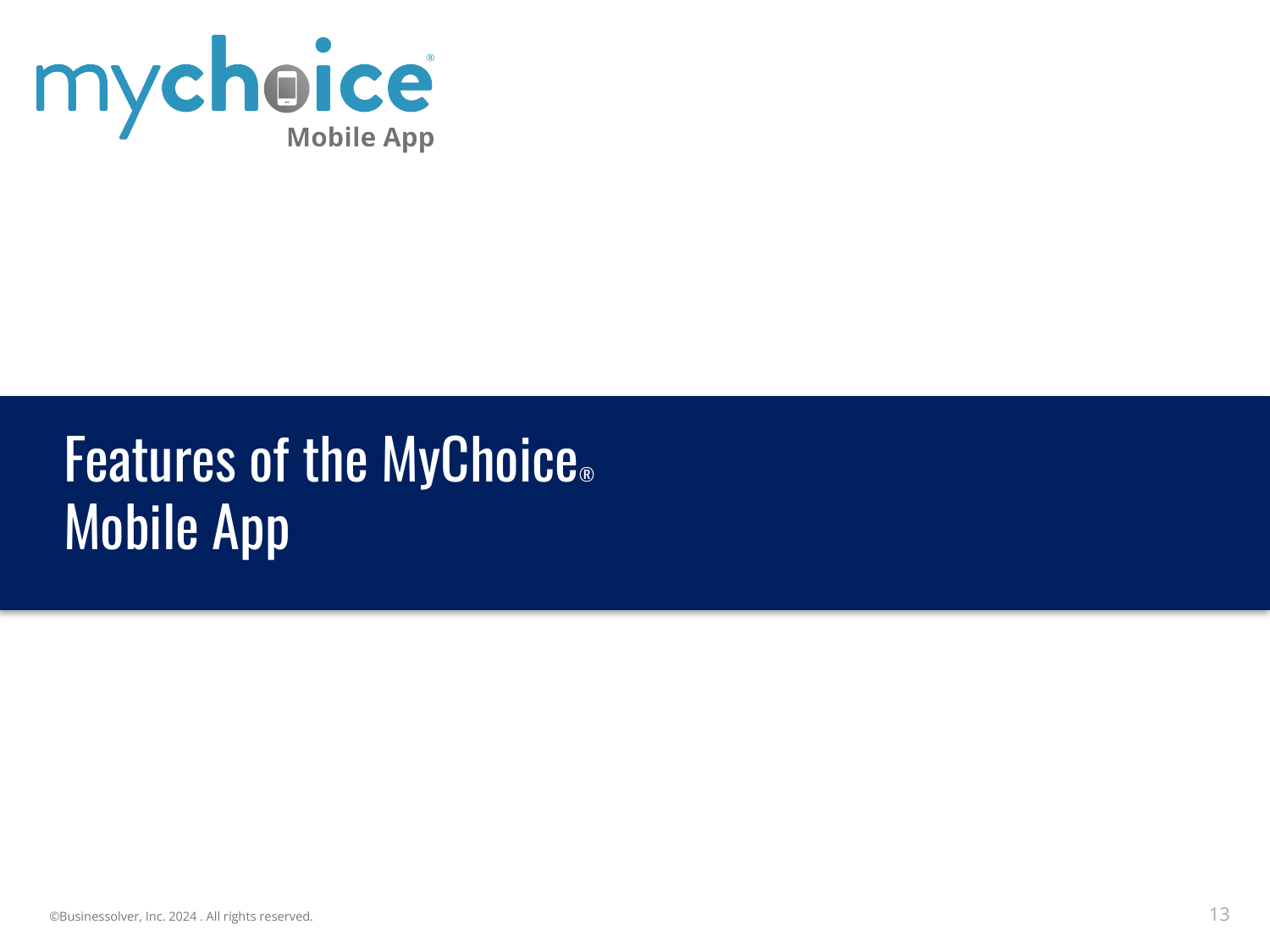

# Features of the MyChoice® Mobile App
13